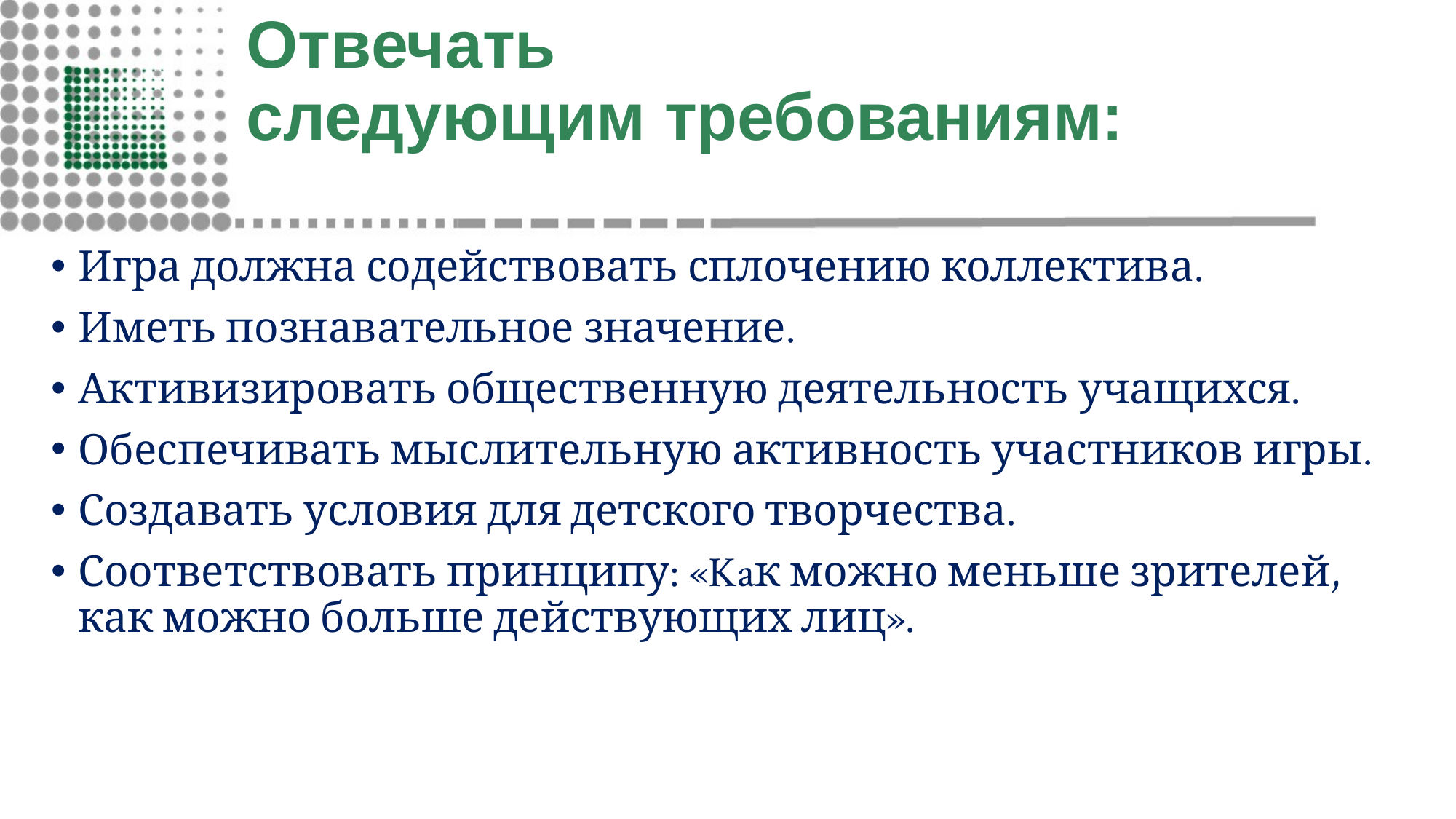

# Отвечать следующим требованиям:
Игра должна содействовать сплочению коллектива.
Иметь познавательное значение.
Активизировать общественную деятельность учащихся.
Обеспечивать мыслительную активность участников игры.
Создавать условия для детского творчества.
Соответствовать принципу: «Kaк можно меньше зрителей, как можно больше действующих лиц».